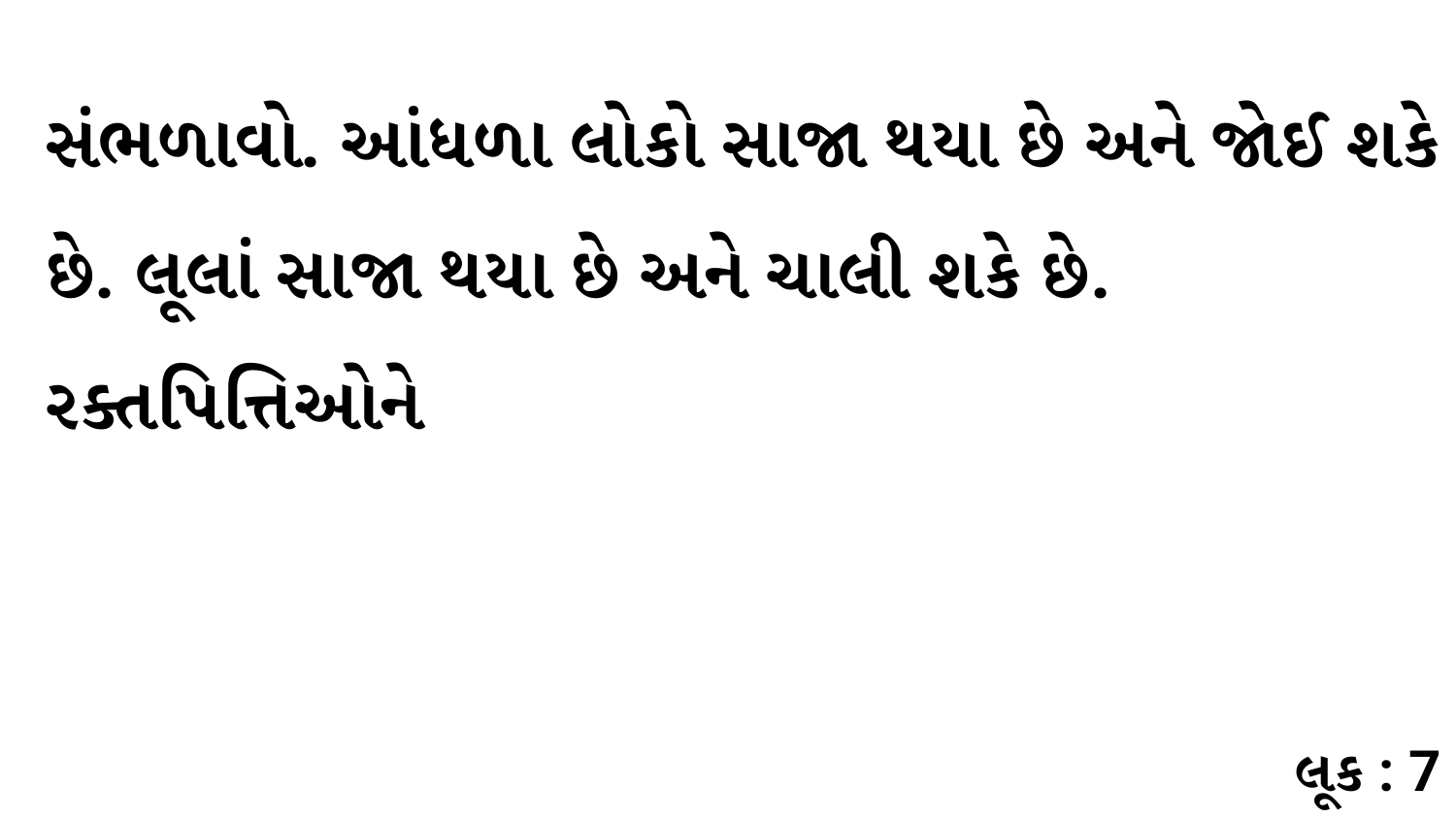

સંભળાવો. આંધળા લોકો સાજા થયા છે અને જોઈ શકે છે. લૂલાં સાજા થયા છે અને ચાલી શકે છે. રક્તપિત્તિઓને
લૂક : 7